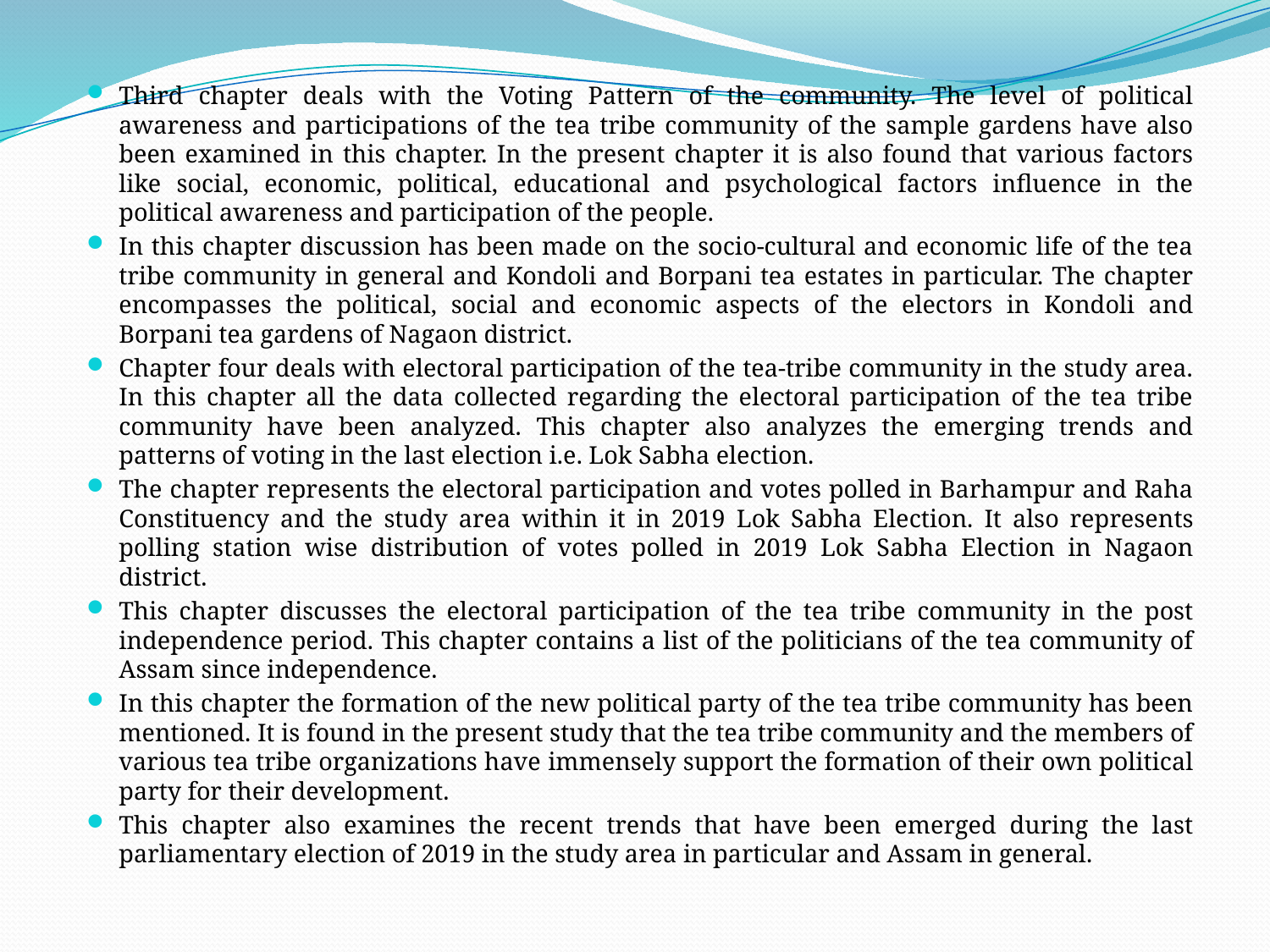

Third chapter deals with the Voting Pattern of the community. The level of political awareness and participations of the tea tribe community of the sample gardens have also been examined in this chapter. In the present chapter it is also found that various factors like social, economic, political, educational and psychological factors influence in the political awareness and participation of the people.
In this chapter discussion has been made on the socio-cultural and economic life of the tea tribe community in general and Kondoli and Borpani tea estates in particular. The chapter encompasses the political, social and economic aspects of the electors in Kondoli and Borpani tea gardens of Nagaon district.
Chapter four deals with electoral participation of the tea-tribe community in the study area. In this chapter all the data collected regarding the electoral participation of the tea tribe community have been analyzed. This chapter also analyzes the emerging trends and patterns of voting in the last election i.e. Lok Sabha election.
The chapter represents the electoral participation and votes polled in Barhampur and Raha Constituency and the study area within it in 2019 Lok Sabha Election. It also represents polling station wise distribution of votes polled in 2019 Lok Sabha Election in Nagaon district.
This chapter discusses the electoral participation of the tea tribe community in the post independence period. This chapter contains a list of the politicians of the tea community of Assam since independence.
In this chapter the formation of the new political party of the tea tribe community has been mentioned. It is found in the present study that the tea tribe community and the members of various tea tribe organizations have immensely support the formation of their own political party for their development.
This chapter also examines the recent trends that have been emerged during the last parliamentary election of 2019 in the study area in particular and Assam in general.